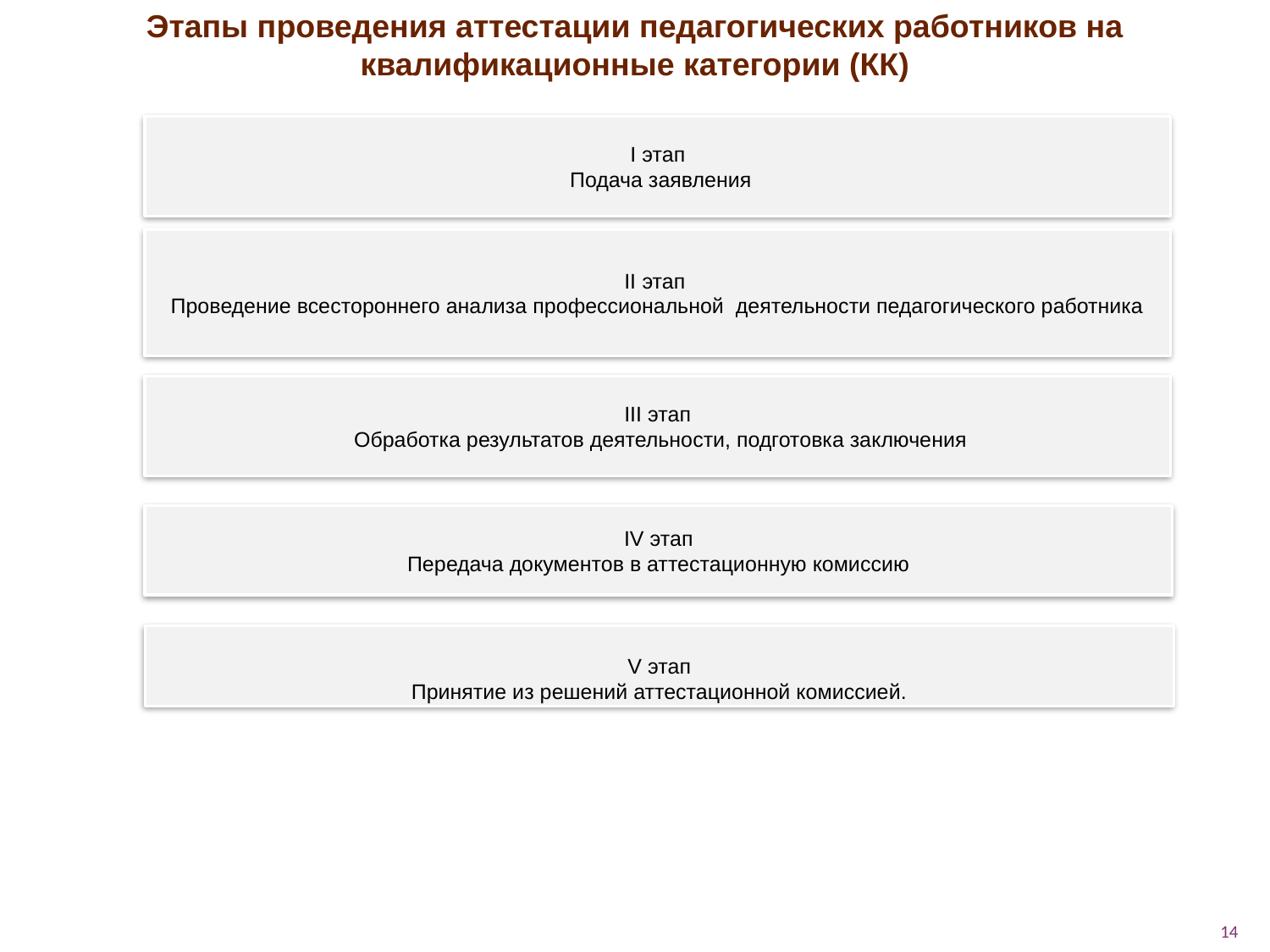

Этапы проведения аттестации педагогических работников на квалификационные категории (КК)
I этап
 Подача заявления
II этап
Проведение всестороннего анализа профессиональной  деятельности педагогического работника
III этап
 Обработка результатов деятельности, подготовка заключения
IV этап
Передача документов в аттестационную комиссию

V этап
Принятие из решений аттестационной комиссией.
14